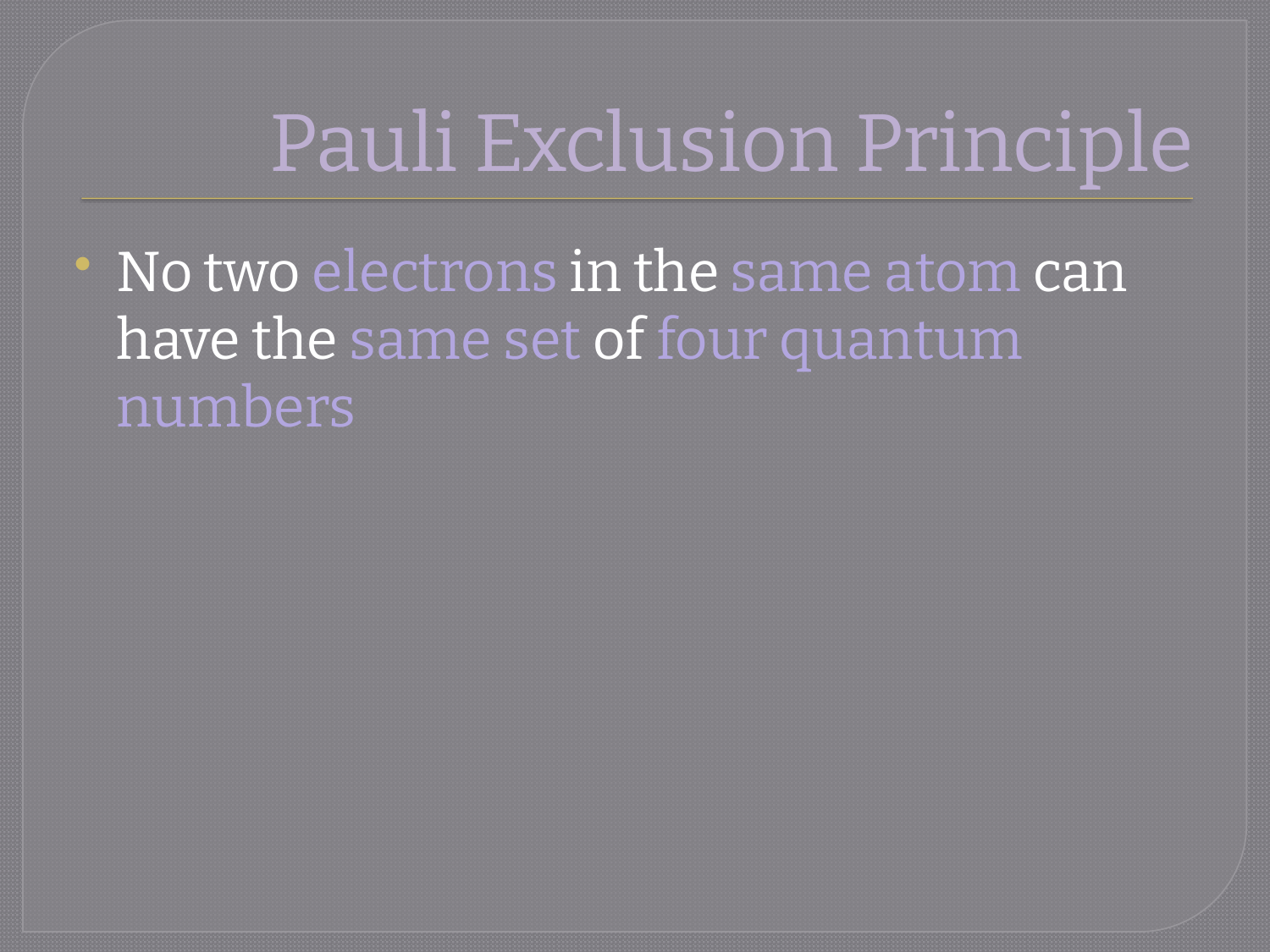

# Pauli Exclusion Principle
No two electrons in the same atom can have the same set of four quantum numbers